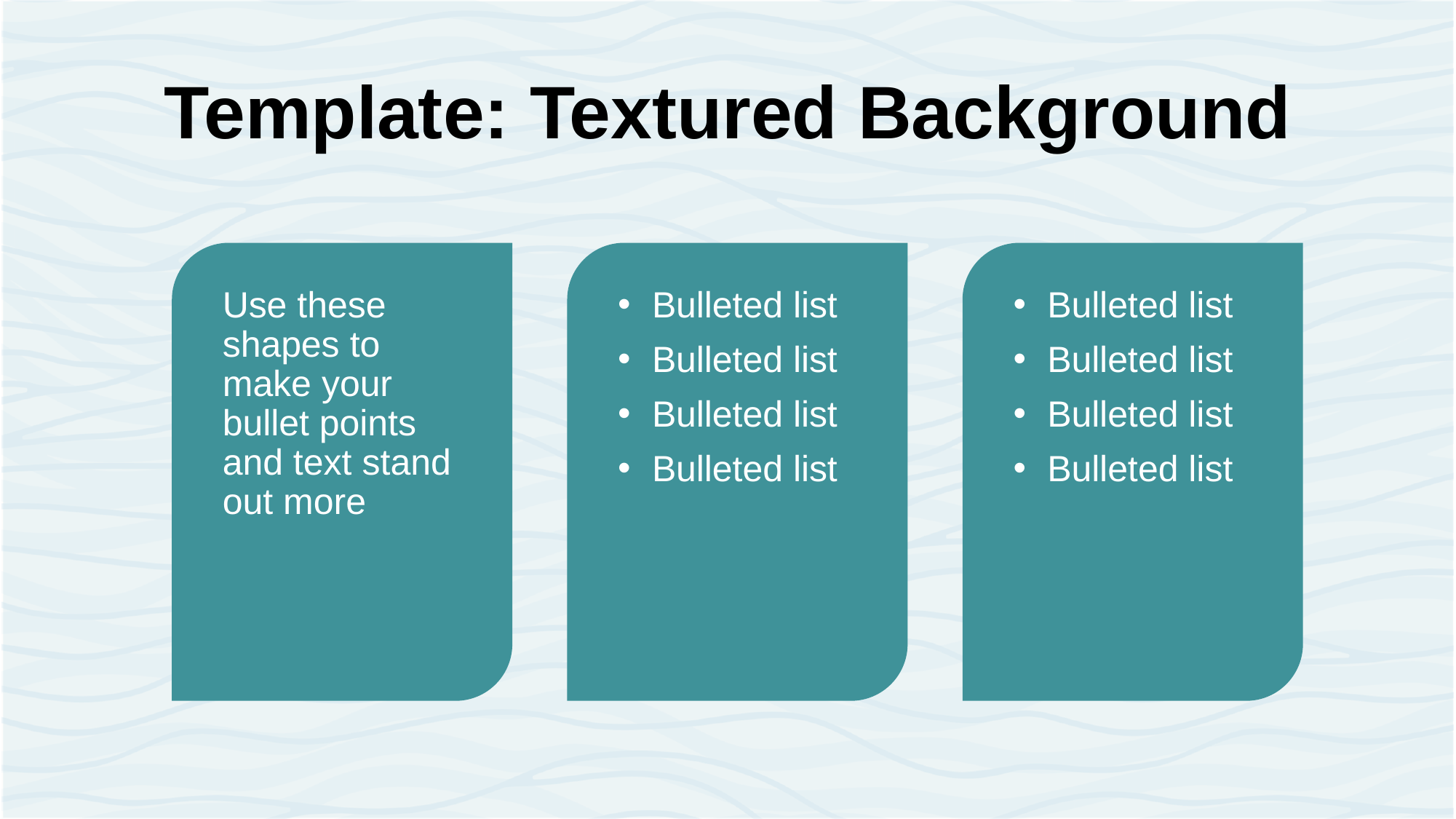

Template: Textured Background

Use these shapes to make your bullet points and text stand out more
Bulleted list
Bulleted list
Bulleted list
Bulleted list
Bulleted list
Bulleted list
Bulleted list
Bulleted list